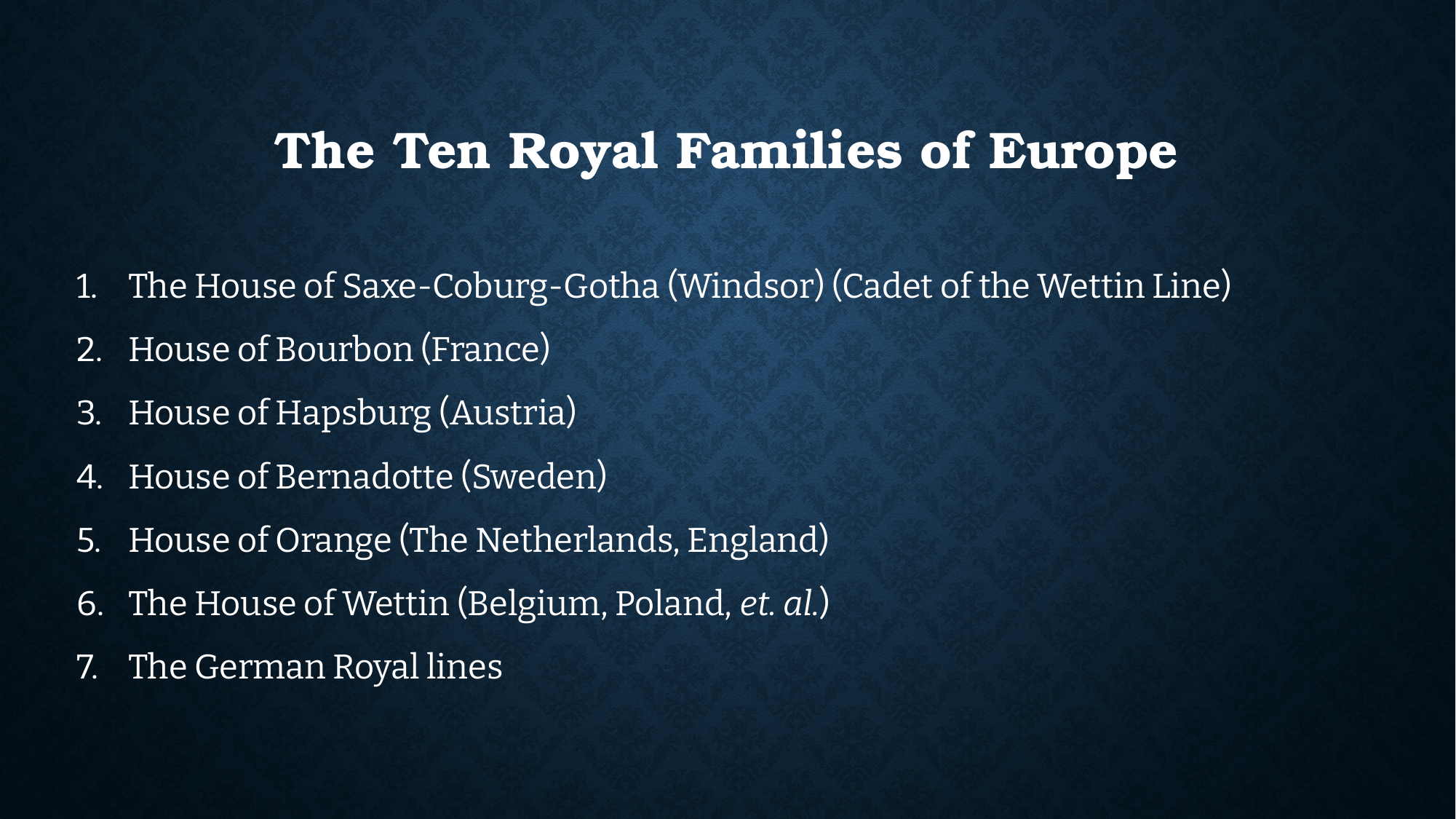

# The Ten Royal Families of Europe
The House of Saxe-Coburg-Gotha (Windsor) (Cadet of the Wettin Line)
House of Bourbon (France)
House of Hapsburg (Austria)
House of Bernadotte (Sweden)
House of Orange (The Netherlands, England)
The House of Wettin (Belgium, Poland, et. al.)
The German Royal lines